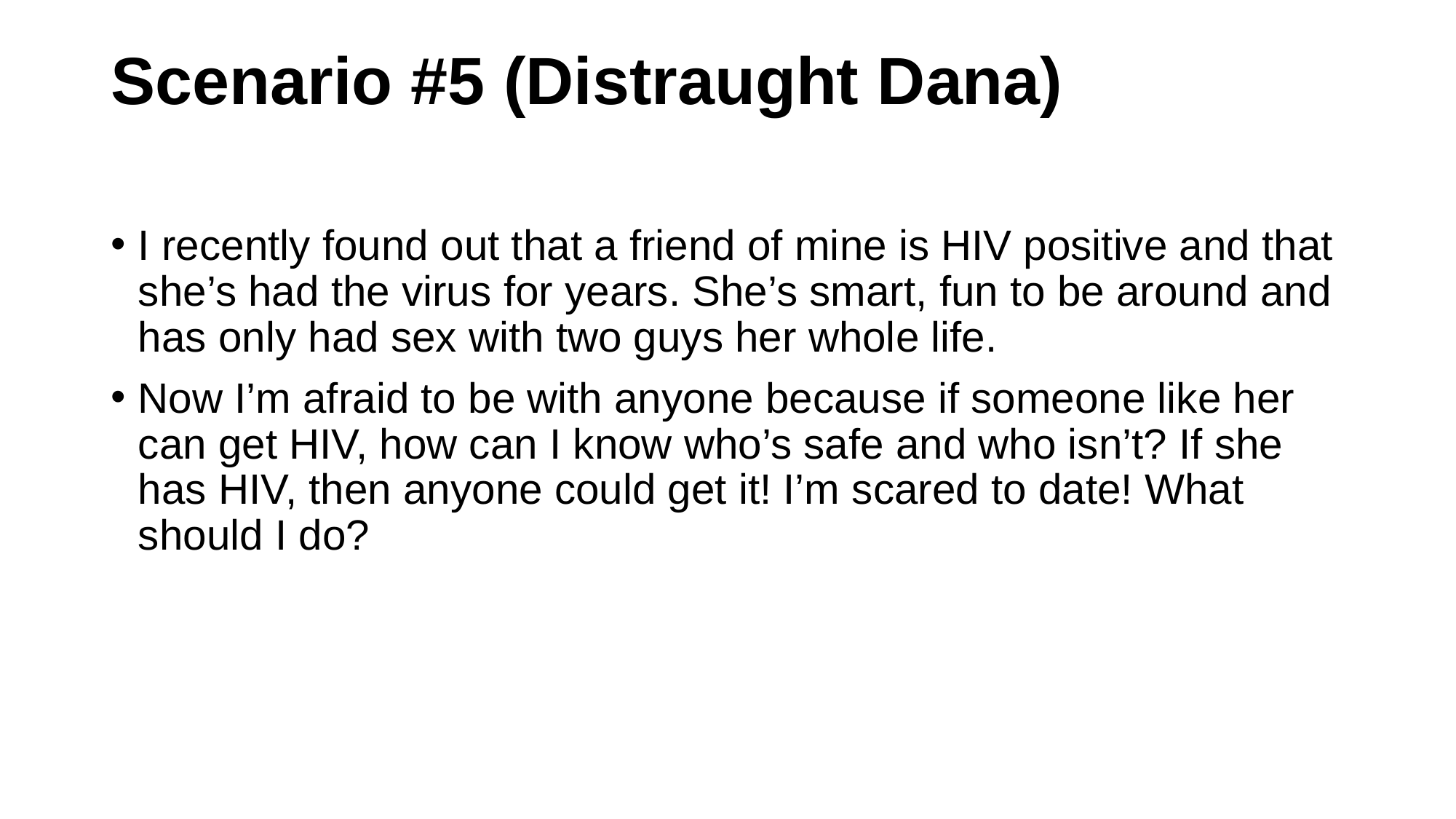

# Scenario #5 (Distraught Dana)
I recently found out that a friend of mine is HIV positive and that she’s had the virus for years. She’s smart, fun to be around and has only had sex with two guys her whole life.
Now I’m afraid to be with anyone because if someone like her can get HIV, how can I know who’s safe and who isn’t? If she has HIV, then anyone could get it! I’m scared to date! What should I do?